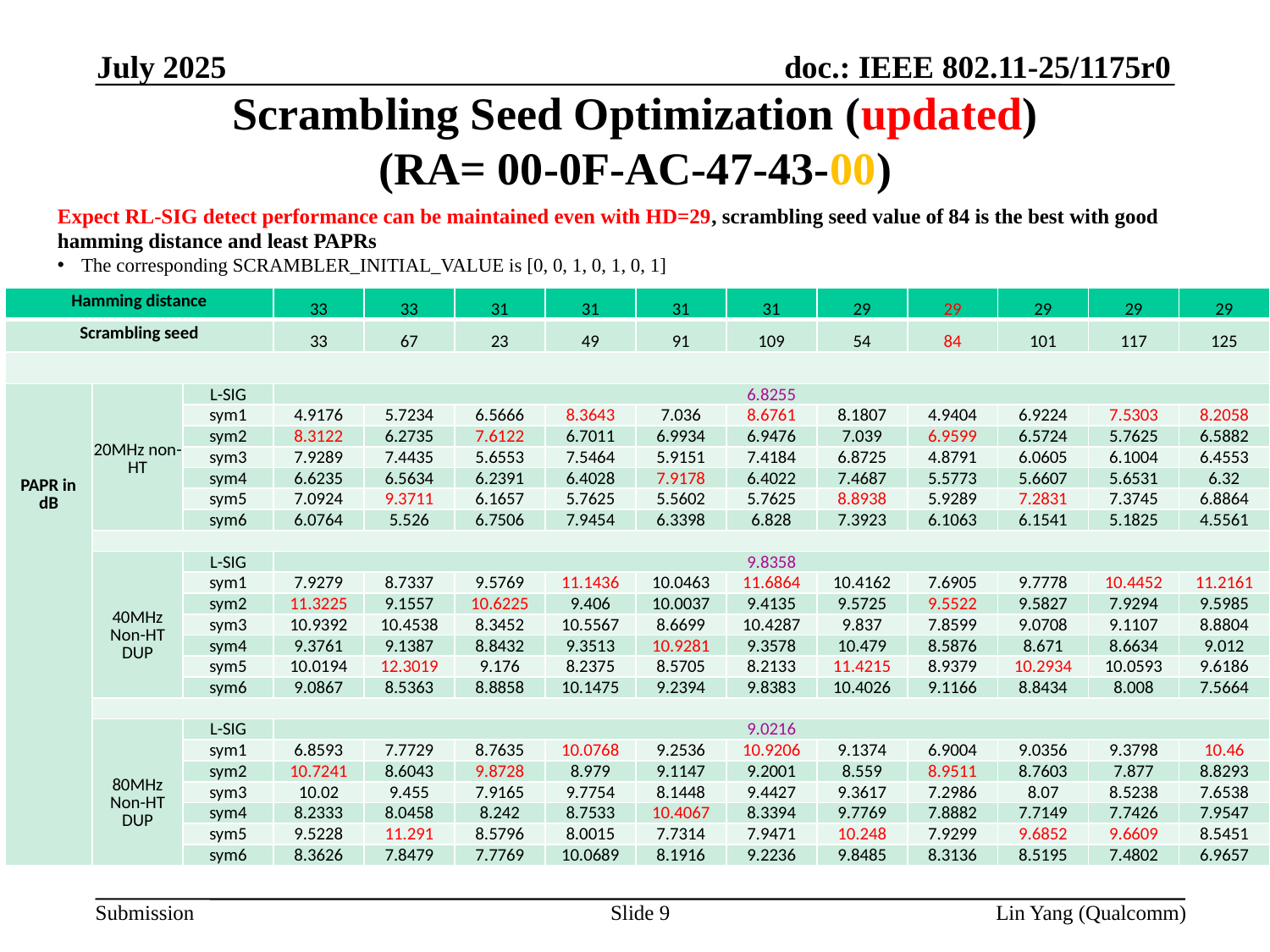

July 2025
# Scrambling Seed Optimization (updated) (RA= 00-0F-AC-47-43-00)
Expect RL-SIG detect performance can be maintained even with HD=29, scrambling seed value of 84 is the best with good hamming distance and least PAPRs
The corresponding SCRAMBLER_INITIAL_VALUE is [0, 0, 1, 0, 1, 0, 1]
| Hamming distance |  | HD | 33 | 33 | 31 | 31 | 31 | 31 | 29 | 29 | 29 | 29 | 29 |
| --- | --- | --- | --- | --- | --- | --- | --- | --- | --- | --- | --- | --- | --- |
| Scrambling seed |  | seed | 33 | 67 | 23 | 49 | 91 | 109 | 54 | 84 | 101 | 117 | 125 |
|  |  |  |  |  |  |  |  |  |  |  |  |  |  |
| PAPR in dB | 20MHz non-HT | L-SIG | 6.8255 |  |  |  |  |  |  |  |  |  |  |
|  |  | sym1 | 4.9176 | 5.7234 | 6.5666 | 8.3643 | 7.036 | 8.6761 | 8.1807 | 4.9404 | 6.9224 | 7.5303 | 8.2058 |
|  |  | sym2 | 8.3122 | 6.2735 | 7.6122 | 6.7011 | 6.9934 | 6.9476 | 7.039 | 6.9599 | 6.5724 | 5.7625 | 6.5882 |
|  |  | sym3 | 7.9289 | 7.4435 | 5.6553 | 7.5464 | 5.9151 | 7.4184 | 6.8725 | 4.8791 | 6.0605 | 6.1004 | 6.4553 |
|  |  | sym4 | 6.6235 | 6.5634 | 6.2391 | 6.4028 | 7.9178 | 6.4022 | 7.4687 | 5.5773 | 5.6607 | 5.6531 | 6.32 |
|  |  | sym5 | 7.0924 | 9.3711 | 6.1657 | 5.7625 | 5.5602 | 5.7625 | 8.8938 | 5.9289 | 7.2831 | 7.3745 | 6.8864 |
|  |  | sym6 | 6.0764 | 5.526 | 6.7506 | 7.9454 | 6.3398 | 6.828 | 7.3923 | 6.1063 | 6.1541 | 5.1825 | 4.5561 |
|  |  |  |  |  |  |  |  |  |  |  |  |  |  |
|  | 40MHz Non-HT DUP | L-SIG | 9.8358 |  |  |  |  |  |  |  |  |  |  |
|  |  | sym1 | 7.9279 | 8.7337 | 9.5769 | 11.1436 | 10.0463 | 11.6864 | 10.4162 | 7.6905 | 9.7778 | 10.4452 | 11.2161 |
|  |  | sym2 | 11.3225 | 9.1557 | 10.6225 | 9.406 | 10.0037 | 9.4135 | 9.5725 | 9.5522 | 9.5827 | 7.9294 | 9.5985 |
|  |  | sym3 | 10.9392 | 10.4538 | 8.3452 | 10.5567 | 8.6699 | 10.4287 | 9.837 | 7.8599 | 9.0708 | 9.1107 | 8.8804 |
|  |  | sym4 | 9.3761 | 9.1387 | 8.8432 | 9.3513 | 10.9281 | 9.3578 | 10.479 | 8.5876 | 8.671 | 8.6634 | 9.012 |
|  |  | sym5 | 10.0194 | 12.3019 | 9.176 | 8.2375 | 8.5705 | 8.2133 | 11.4215 | 8.9379 | 10.2934 | 10.0593 | 9.6186 |
|  |  | sym6 | 9.0867 | 8.5363 | 8.8858 | 10.1475 | 9.2394 | 9.8383 | 10.4026 | 9.1166 | 8.8434 | 8.008 | 7.5664 |
|  |  |  |  |  |  |  |  |  |  |  |  |  |  |
|  | 80MHz Non-HT DUP | L-SIG | 9.0216 |  |  |  |  |  |  |  |  |  |  |
|  |  | sym1 | 6.8593 | 7.7729 | 8.7635 | 10.0768 | 9.2536 | 10.9206 | 9.1374 | 6.9004 | 9.0356 | 9.3798 | 10.46 |
|  |  | sym2 | 10.7241 | 8.6043 | 9.8728 | 8.979 | 9.1147 | 9.2001 | 8.559 | 8.9511 | 8.7603 | 7.877 | 8.8293 |
|  |  | sym3 | 10.02 | 9.455 | 7.9165 | 9.7754 | 8.1448 | 9.4427 | 9.3617 | 7.2986 | 8.07 | 8.5238 | 7.6538 |
|  |  | sym4 | 8.2333 | 8.0458 | 8.242 | 8.7533 | 10.4067 | 8.3394 | 9.7769 | 7.8882 | 7.7149 | 7.7426 | 7.9547 |
|  |  | sym5 | 9.5228 | 11.291 | 8.5796 | 8.0015 | 7.7314 | 7.9471 | 10.248 | 7.9299 | 9.6852 | 9.6609 | 8.5451 |
|  |  | sym6 | 8.3626 | 7.8479 | 7.7769 | 10.0689 | 8.1916 | 9.2236 | 9.8485 | 8.3136 | 8.5195 | 7.4802 | 6.9657 |
Slide 9
Lin Yang (Qualcomm)